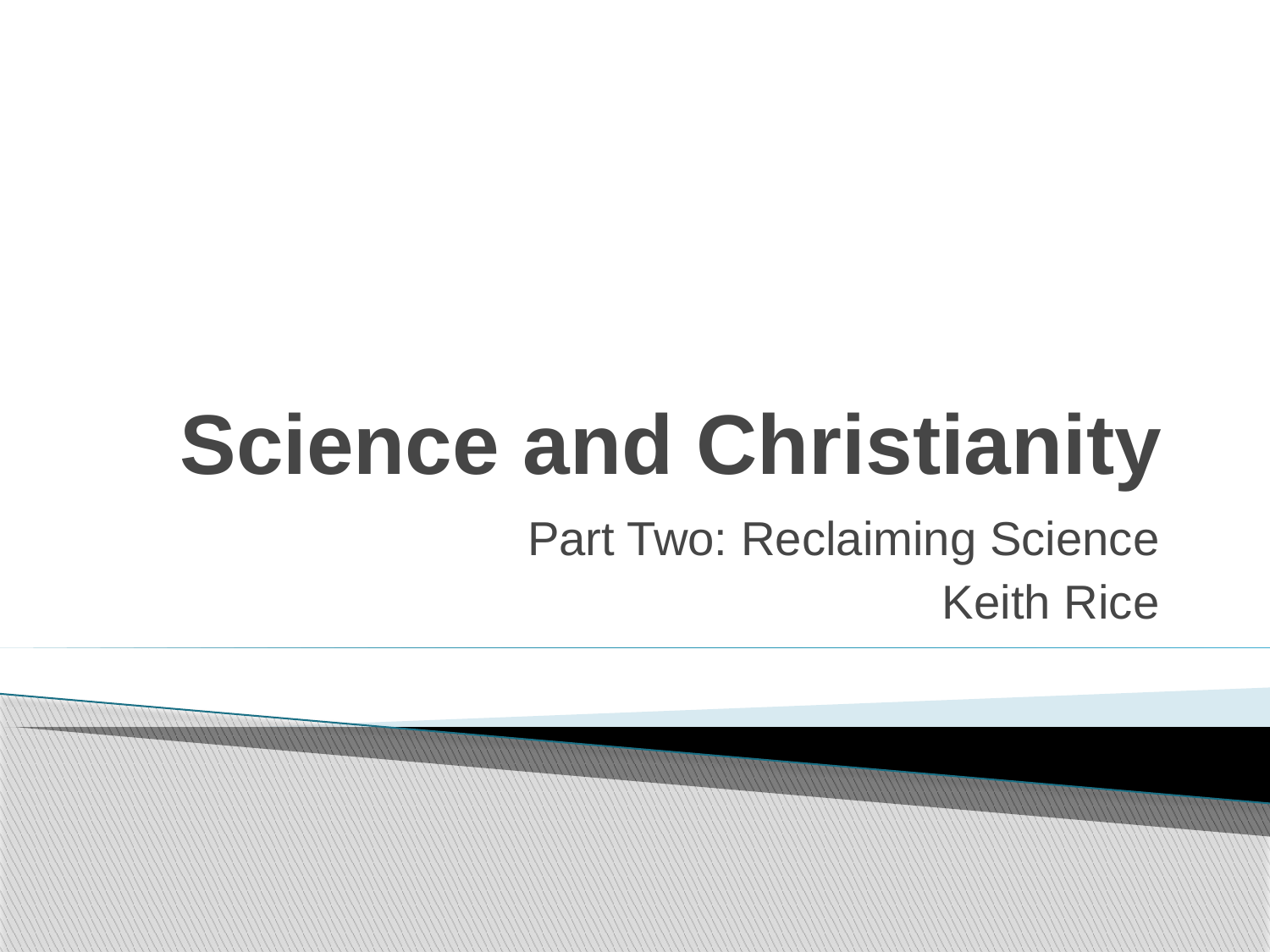

# Science and Christianity
Part Two: Reclaiming Science
Keith Rice